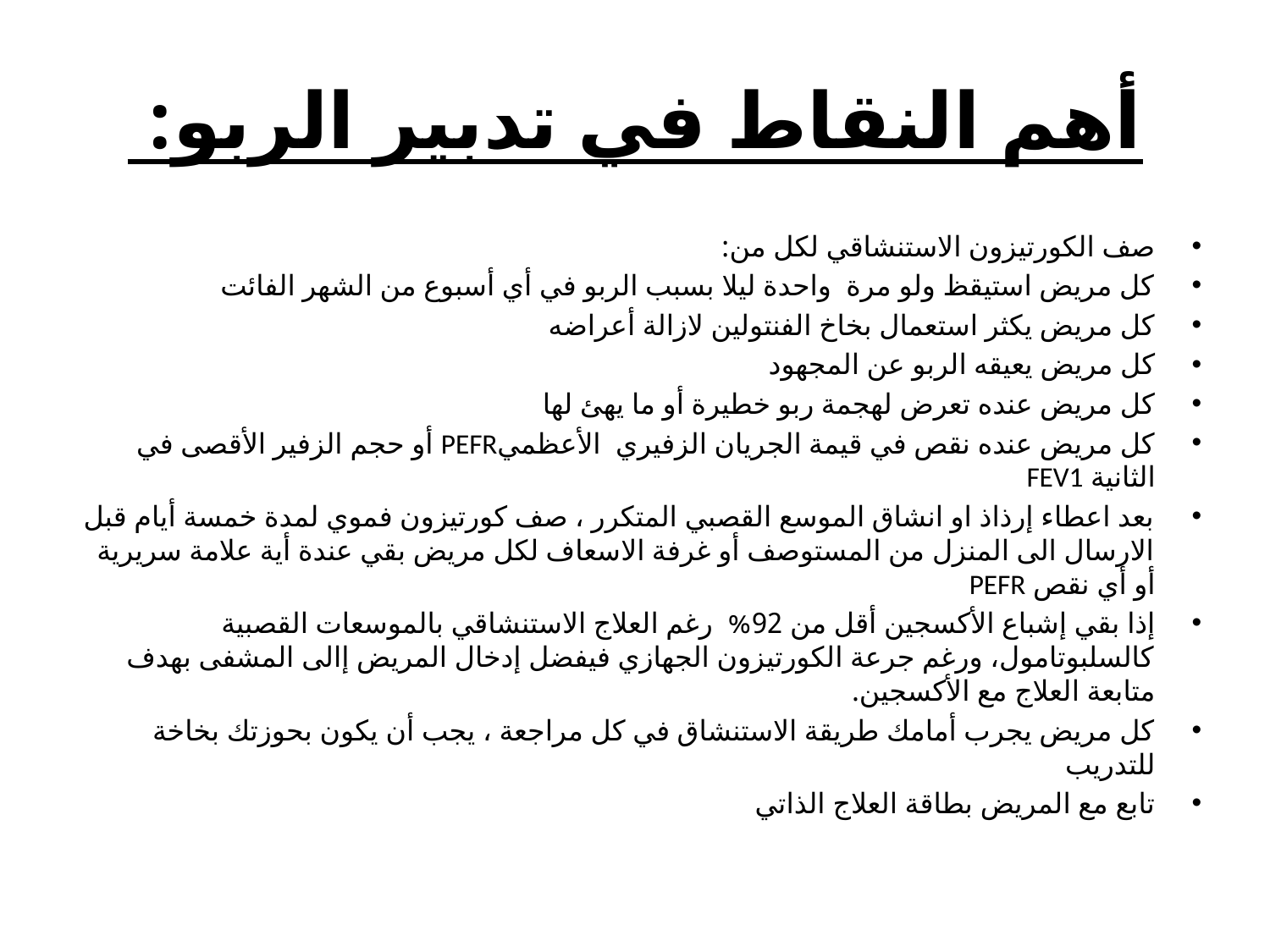

# أهم النقاط في تدبير الربو:
صف الكورتيزون الاستنشاقي لكل من:
كل مريض استيقظ ولو مرة  واحدة ليلا بسبب الربو في أي أسبوع من الشهر الفائت
كل مريض يكثر استعمال بخاخ الفنتولين لازالة أعراضه
كل مريض يعيقه الربو عن المجهود
كل مريض عنده تعرض لهجمة ربو خطيرة أو ما يهئ لها
كل مريض عنده نقص في قيمة الجريان الزفيري  الأعظميPEFR أو حجم الزفير الأقصى في الثانية FEV1
بعد اعطاء إرذاذ او انشاق الموسع القصبي المتكرر ، صف كورتيزون فموي لمدة خمسة أيام قبل الارسال الى المنزل من المستوصف أو غرفة الاسعاف لكل مريض بقي عندة أية علامة سريرية أو أي نقص PEFR
إذا بقي إشباع الأكسجين أقل من 92%  رغم العلاج الاستنشاقي بالموسعات القصبية كالسلبوتامول، ورغم جرعة الكورتيزون الجهازي فيفضل إدخال المريض إالى المشفى بهدف متابعة العلاج مع الأكسجين.
كل مريض يجرب أمامك طريقة الاستنشاق في كل مراجعة ، يجب أن يكون بحوزتك بخاخة للتدريب
تابع مع المريض بطاقة العلاج الذاتي